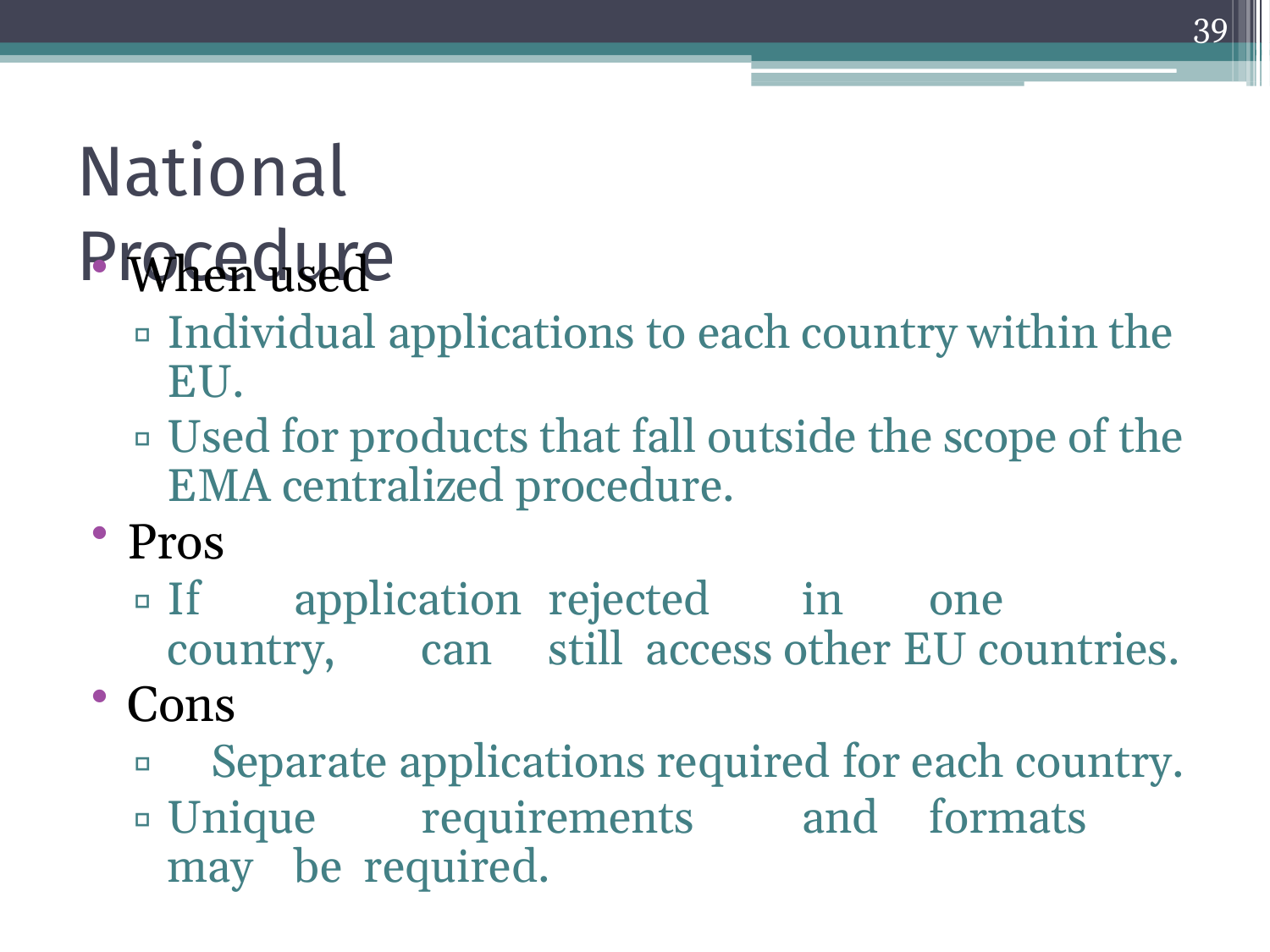

39
# National Procedure
When used
▫	Individual applications to each country within the  EU.
▫	Used for products that fall outside the scope of the  EMA centralized procedure.
Pros
▫	If	application	rejected	in	one	country,	can	still  access other EU countries.
Cons
▫	Separate applications required for each country.
▫	Unique	requirements	and	formats	may	be  required.